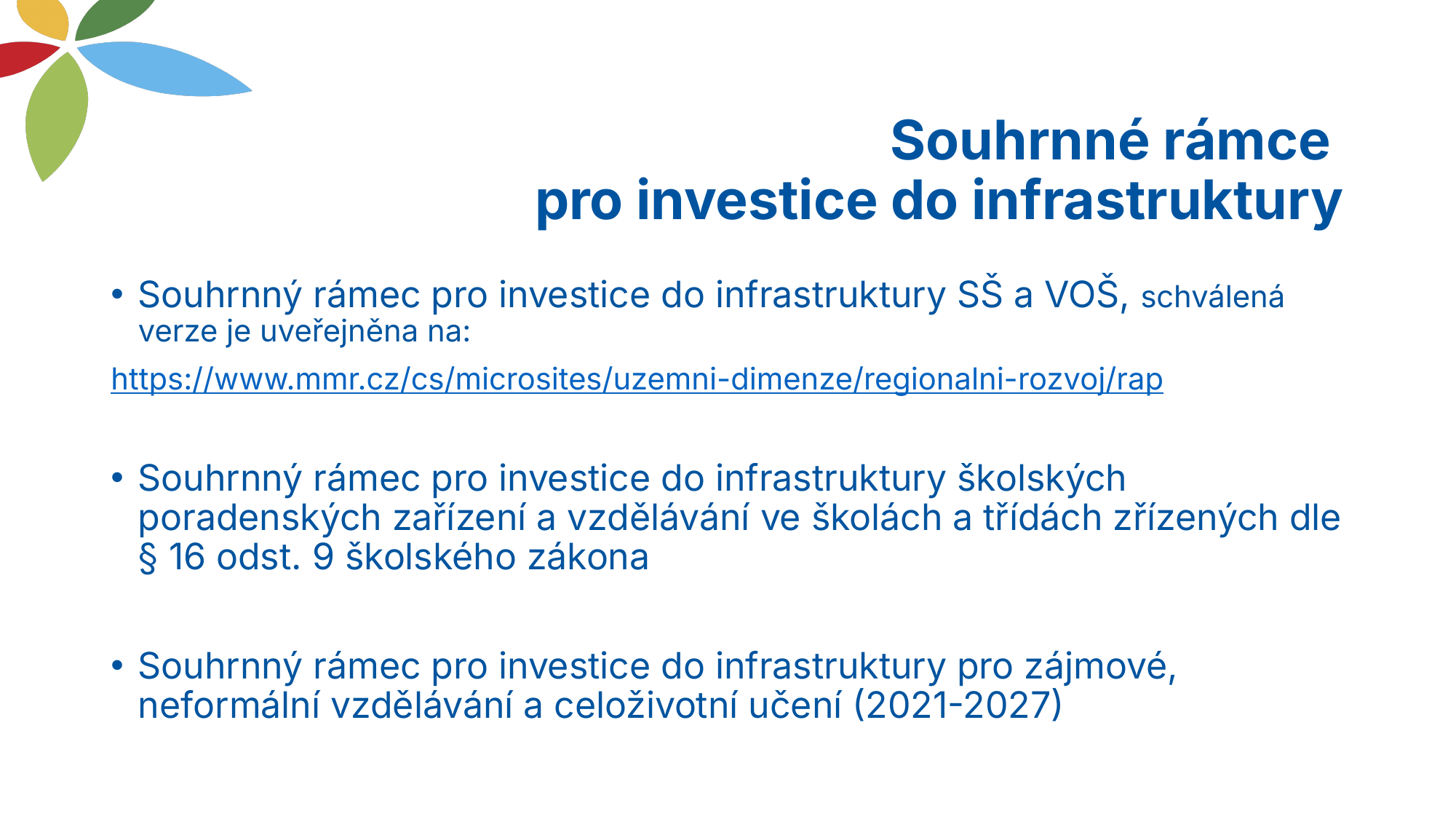

# Souhrnné rámce pro investice do infrastruktury
Souhrnný rámec pro investice do infrastruktury SŠ a VOŠ, schválená verze je uveřejněna na:
https://www.mmr.cz/cs/microsites/uzemni-dimenze/regionalni-rozvoj/rap

Souhrnný rámec pro investice do infrastruktury školských poradenských zařízení a vzdělávání ve školách a třídách zřízených dle § 16 odst. 9 školského zákona

Souhrnný rámec pro investice do infrastruktury pro zájmové, neformální vzdělávání a celoživotní učení (2021-2027)